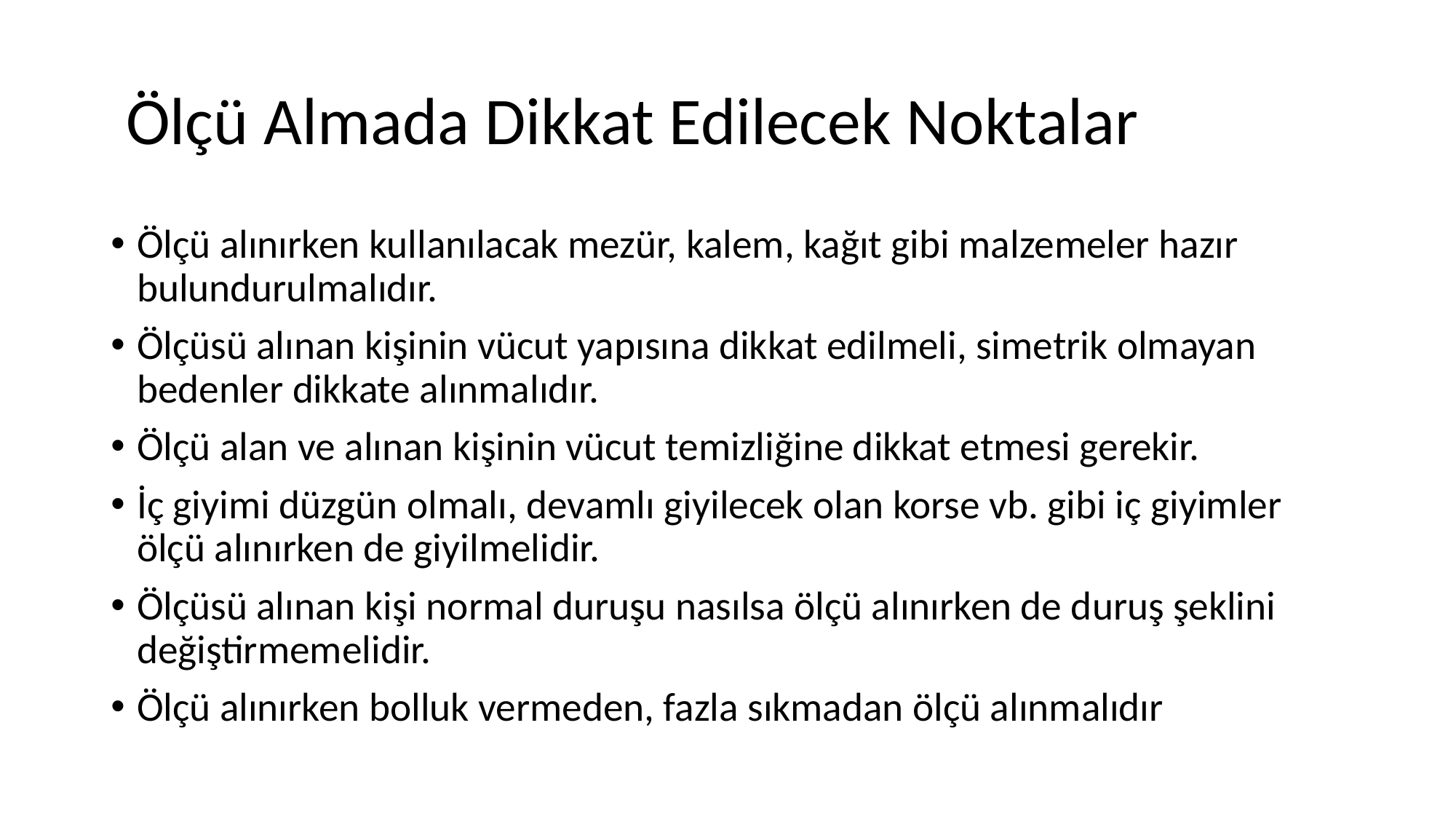

# Ölçü Almada Dikkat Edilecek Noktalar
Ölçü alınırken kullanılacak mezür, kalem, kağıt gibi malzemeler hazır bulundurulmalıdır.
Ölçüsü alınan kişinin vücut yapısına dikkat edilmeli, simetrik olmayan bedenler dikkate alınmalıdır.
Ölçü alan ve alınan kişinin vücut temizliğine dikkat etmesi gerekir.
İç giyimi düzgün olmalı, devamlı giyilecek olan korse vb. gibi iç giyimler ölçü alınırken de giyilmelidir.
Ölçüsü alınan kişi normal duruşu nasılsa ölçü alınırken de duruş şeklini değiştirmemelidir.
Ölçü alınırken bolluk vermeden, fazla sıkmadan ölçü alınmalıdır